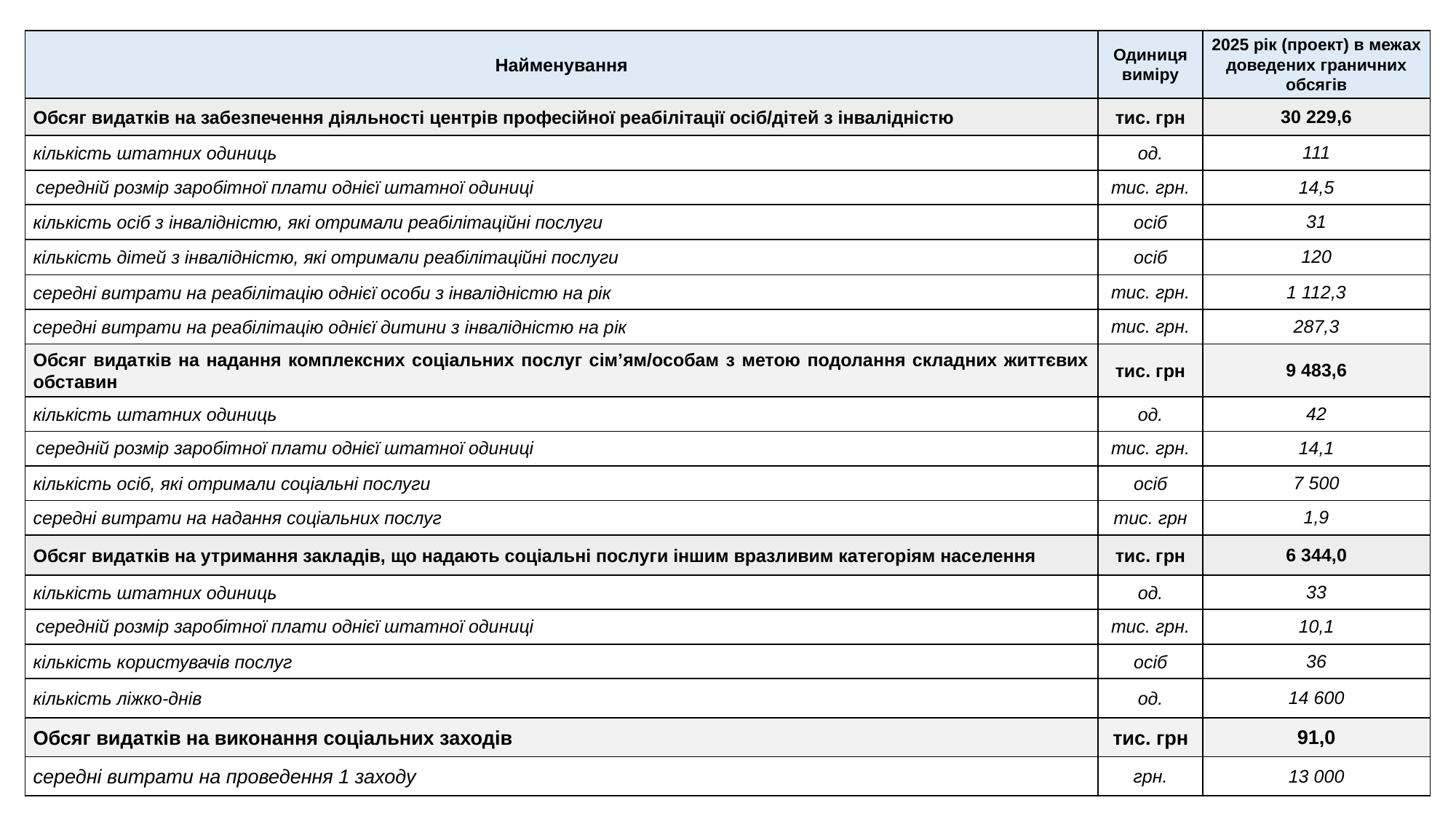

| Найменування | Одиниця виміру | 2025 рік (проект) в межах доведених граничних обсягів |
| --- | --- | --- |
| Обсяг видатків на забезпечення діяльності центрів професійної реабілітації осіб/дітей з інвалідністю | тис. грн | 30 229,6 |
| кількість штатних одиниць | од. | 111 |
| середній розмір заробітної плати однієї штатної одиниці | тис. грн. | 14,5 |
| кількість осіб з інвалідністю, які отримали реабілітаційні послуги | осіб | 31 |
| кількість дітей з інвалідністю, які отримали реабілітаційні послуги | осіб | 120 |
| середні витрати на реабілітацію однієї особи з інвалідністю на рік | тис. грн. | 1 112,3 |
| середні витрати на реабілітацію однієї дитини з інвалідністю на рік | тис. грн. | 287,3 |
| Обсяг видатків на надання комплексних соціальних послуг сім’ям/особам з метою подолання складних життєвих обставин | тис. грн | 9 483,6 |
| кількість штатних одиниць | од. | 42 |
| середній розмір заробітної плати однієї штатної одиниці | тис. грн. | 14,1 |
| кількість осіб, які отримали соціальні послуги | осіб | 7 500 |
| середні витрати на надання соціальних послуг | тис. грн | 1,9 |
| Обсяг видатків на утримання закладів, що надають соціальні послуги іншим вразливим категоріям населення | тис. грн | 6 344,0 |
| кількість штатних одиниць | од. | 33 |
| середній розмір заробітної плати однієї штатної одиниці | тис. грн. | 10,1 |
| кількість користувачів послуг | осіб | 36 |
| кількість ліжко-днів | од. | 14 600 |
| Обсяг видатків на виконання соціальних заходів | тис. грн | 91,0 |
| середні витрати на проведення 1 заходу | грн. | 13 000 |